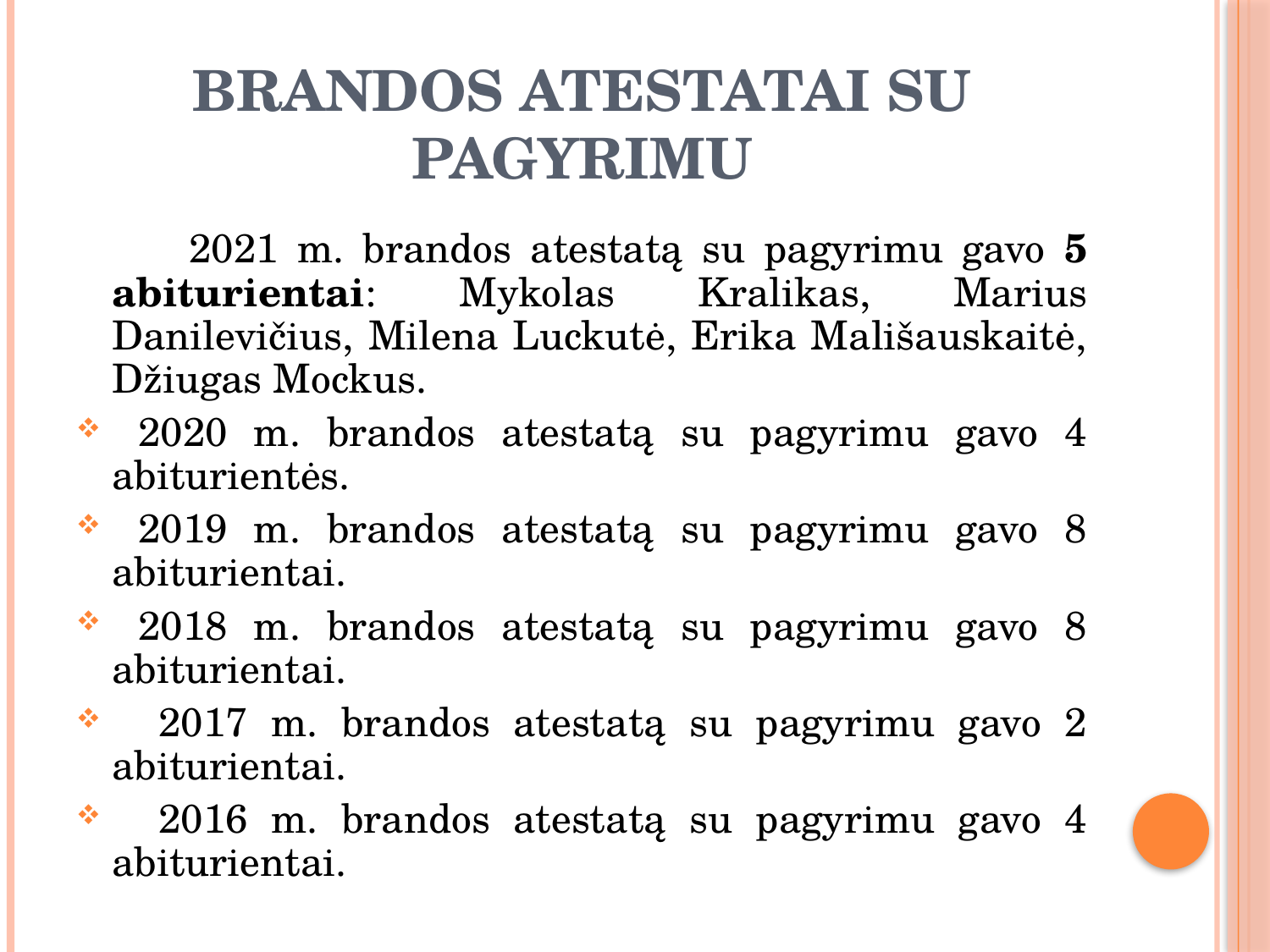

# Brandos atestatai su pagyrimu
      2021 m. brandos atestatą su pagyrimu gavo 5 abiturientai: Mykolas Kralikas, Marius Danilevičius, Milena Luckutė, Erika Mališauskaitė, Džiugas Mockus.
 2020 m. brandos atestatą su pagyrimu gavo 4 abiturientės.
 2019 m. brandos atestatą su pagyrimu gavo 8 abiturientai.
 2018 m. brandos atestatą su pagyrimu gavo 8 abiturientai.
  2017 m. brandos atestatą su pagyrimu gavo 2 abiturientai.
  2016 m. brandos atestatą su pagyrimu gavo 4 abiturientai.